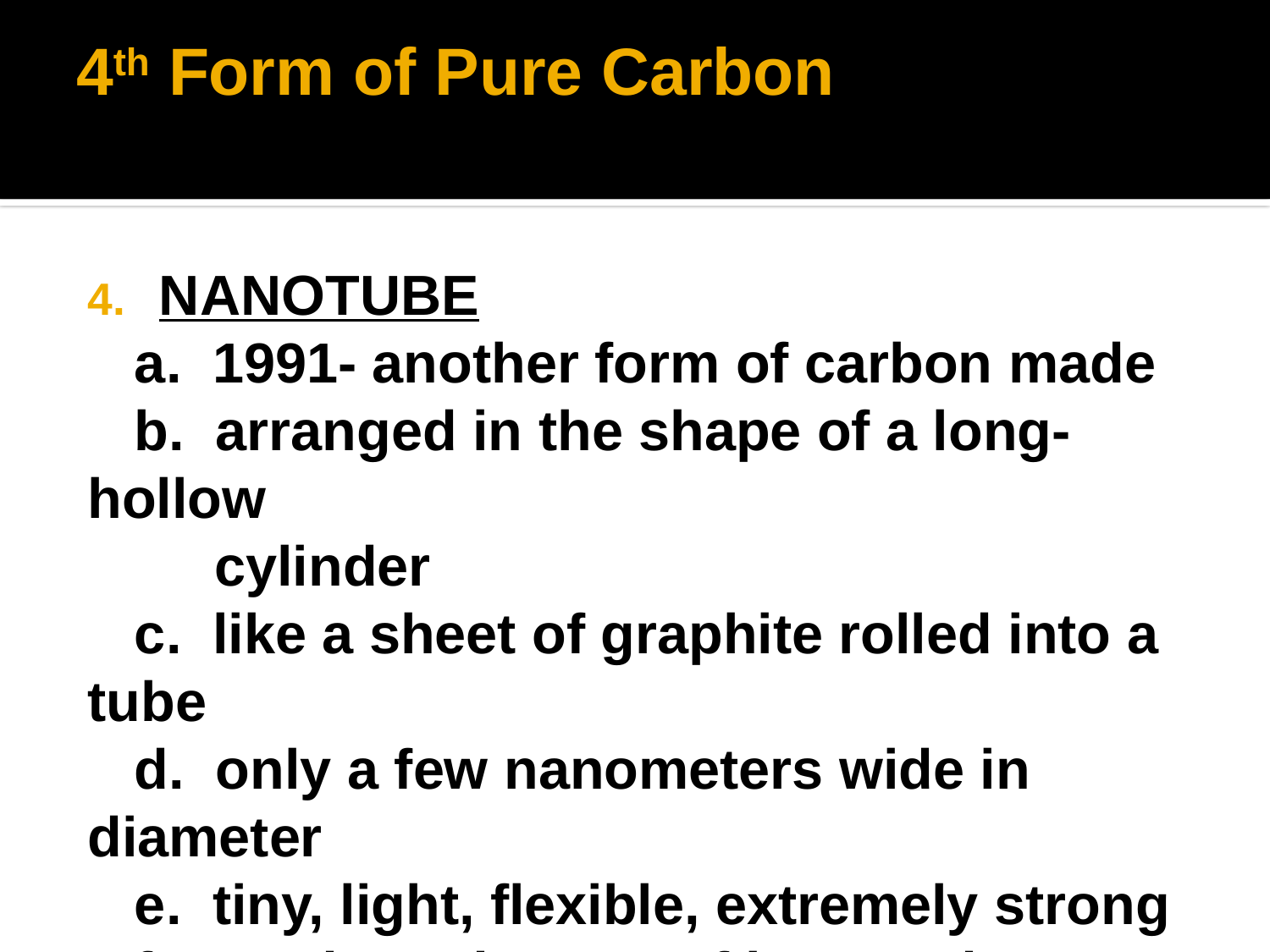

# 4th Form of Pure Carbon
NANOTUBE
   a.  1991- another form of carbon made
   b.  arranged in the shape of a long-hollow
       	cylinder
   c.  like a sheet of graphite rolled into a tube
   d.  only a few nanometers wide in diameter
   e.  tiny, light, flexible, extremely strong
   f.  good conductors of heat and electricity